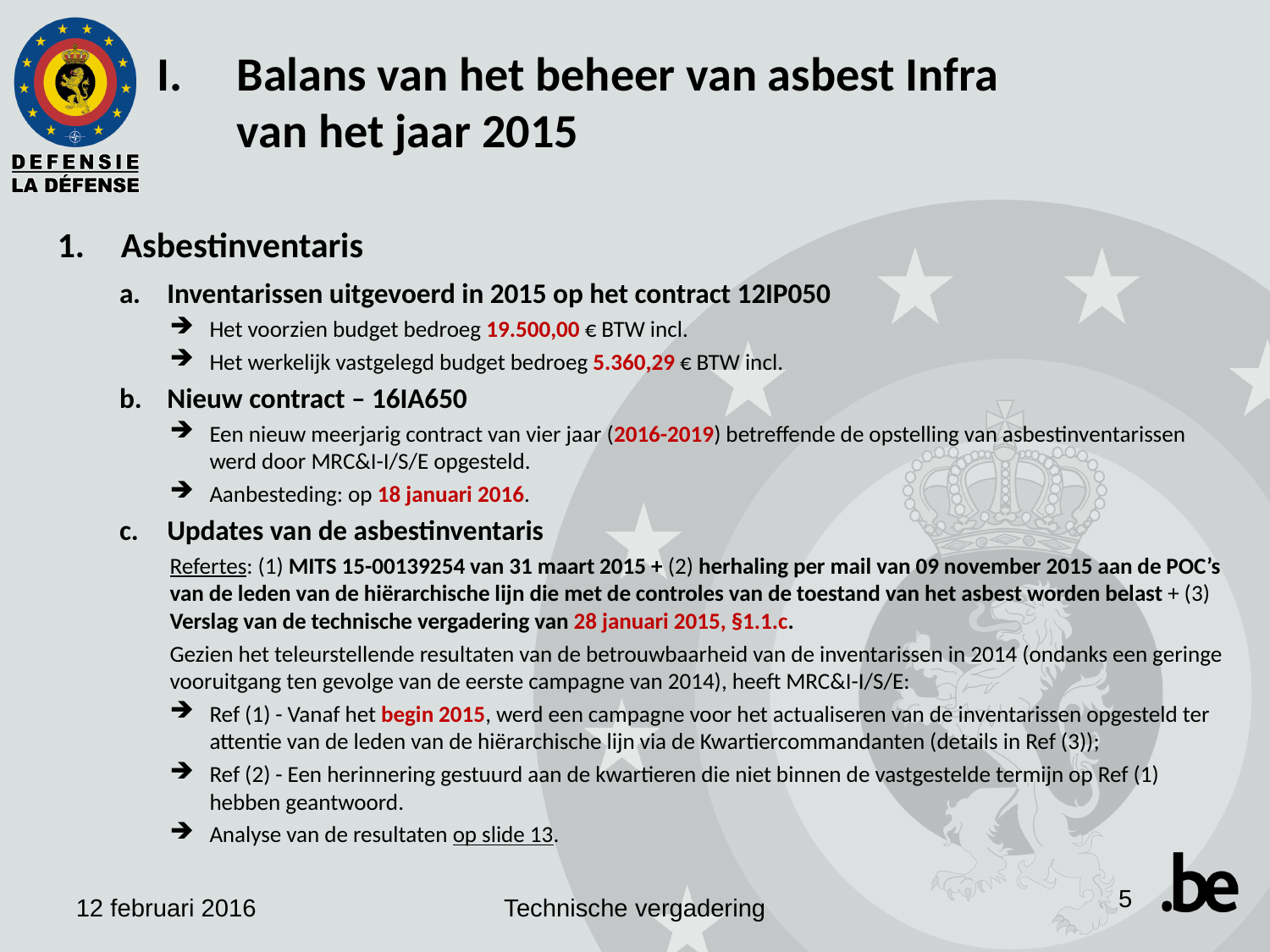

Balans van het beheer van asbest Infra
van het jaar 2015
Asbestinventaris
Inventarissen uitgevoerd in 2015 op het contract 12IP050
Het voorzien budget bedroeg 19.500,00 € BTW incl.
Het werkelijk vastgelegd budget bedroeg 5.360,29 € BTW incl.
Nieuw contract – 16IA650
Een nieuw meerjarig contract van vier jaar (2016-2019) betreffende de opstelling van asbestinventarissen werd door MRC&I-I/S/E opgesteld.
Aanbesteding: op 18 januari 2016.
Updates van de asbestinventaris
Refertes: (1) MITS 15-00139254 van 31 maart 2015 + (2) herhaling per mail van 09 november 2015 aan de POC’s van de leden van de hiërarchische lijn die met de controles van de toestand van het asbest worden belast + (3) Verslag van de technische vergadering van 28 januari 2015, §1.1.c.
Gezien het teleurstellende resultaten van de betrouwbaarheid van de inventarissen in 2014 (ondanks een geringe vooruitgang ten gevolge van de eerste campagne van 2014), heeft MRC&I-I/S/E:
Ref (1) - Vanaf het begin 2015, werd een campagne voor het actualiseren van de inventarissen opgesteld ter attentie van de leden van de hiërarchische lijn via de Kwartiercommandanten (details in Ref (3));
Ref (2) - Een herinnering gestuurd aan de kwartieren die niet binnen de vastgestelde termijn op Ref (1) hebben geantwoord.
Analyse van de resultaten op slide 13.
5
12 februari 2016
Technische vergadering